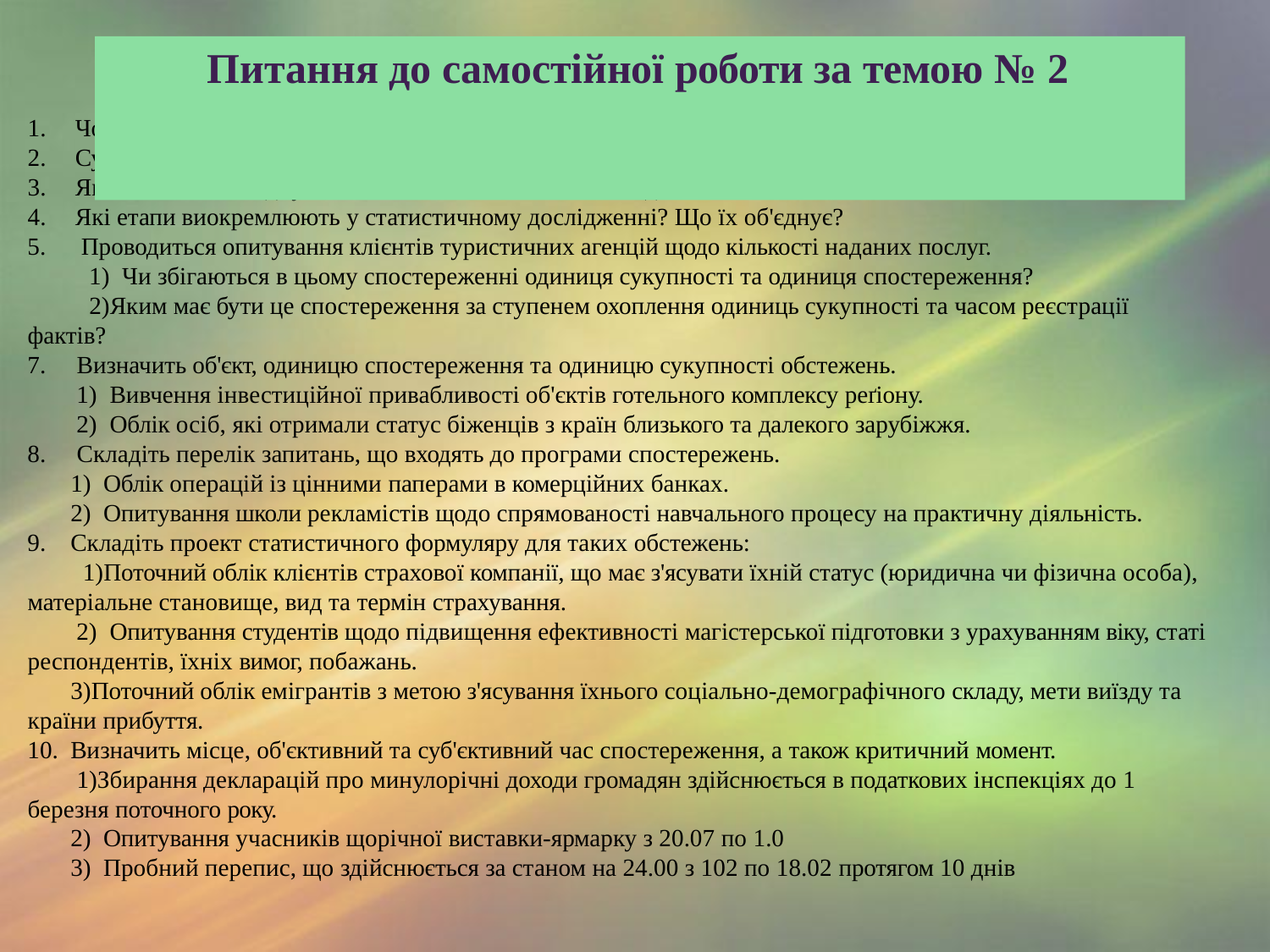

# Питання до самостійної роботи за темою № 2
Питання до самостійної роботи за темою № 2
Чому статистика вивчає явища та процеси суспільного життя в конкретних умовах простору і часу?
Сутність варіації. Наведіть приклади ознак, що варіюють .
Як статистика поєднує особливості статистичної методології − аналіз і синтез?
Які етапи виокремлюють у статистичному дослідженні? Що їх об'єднує?
Проводиться опитування клієнтів туристичних агенцій щодо кількоcтi наданих послуг.
Чи збігаються в цьому спостереженні одиниця сукупності та одиниця спостереження?
Яким має бути це спостереження за ступенем охоплення одиниць сукупності та часом реєстрації  фактів?
Визначить об'єкт, одиницю спостереження та одиницю сукупності обстежень.
Вивчення інвестиційної привабливості об'єктів готельного комплексу реґіону.
Облік осіб, які отримали статус біженців з країн близького та далекого зарубіжжя.
Складіть перелік запитань, що входять до програми спостережень.
Облік операцій із цінними паперами в комерційних банках.
Опитування школи рекламістів щодо спрямованості навчального процесу на практичну діяльність.
Складіть проект статистичного формуляру для таких обстежень:
Поточний облік клієнтів страхової компанії, що має з'ясувати їхній статус (юридична чи фізична особа),  матеріальне становище, вид та термін страхування.
Опитування студентів щодо підвищення ефективності магістерської підготовки з урахуванням віку, статі
респондентів, їхніх вимог, побажань.
Поточний облік емігрантів з метою з'ясування їхнього соціально-демографічного складу, мети виїзду та  країни прибуття.
Визначить місце, об'єктивний та суб'єктивний час спостереження, а також критичний момент.
Збирання декларацій про минулорічні доходи громадян здійснюється в податкових інспекціях до 1  березня поточного року.
Опитування учасників щорічної виставки-ярмарку з 20.07 по 1.0
Пробний перепис, що здійснюється за станом на 24.00 з 102 по 18.02 протягом 10 днів